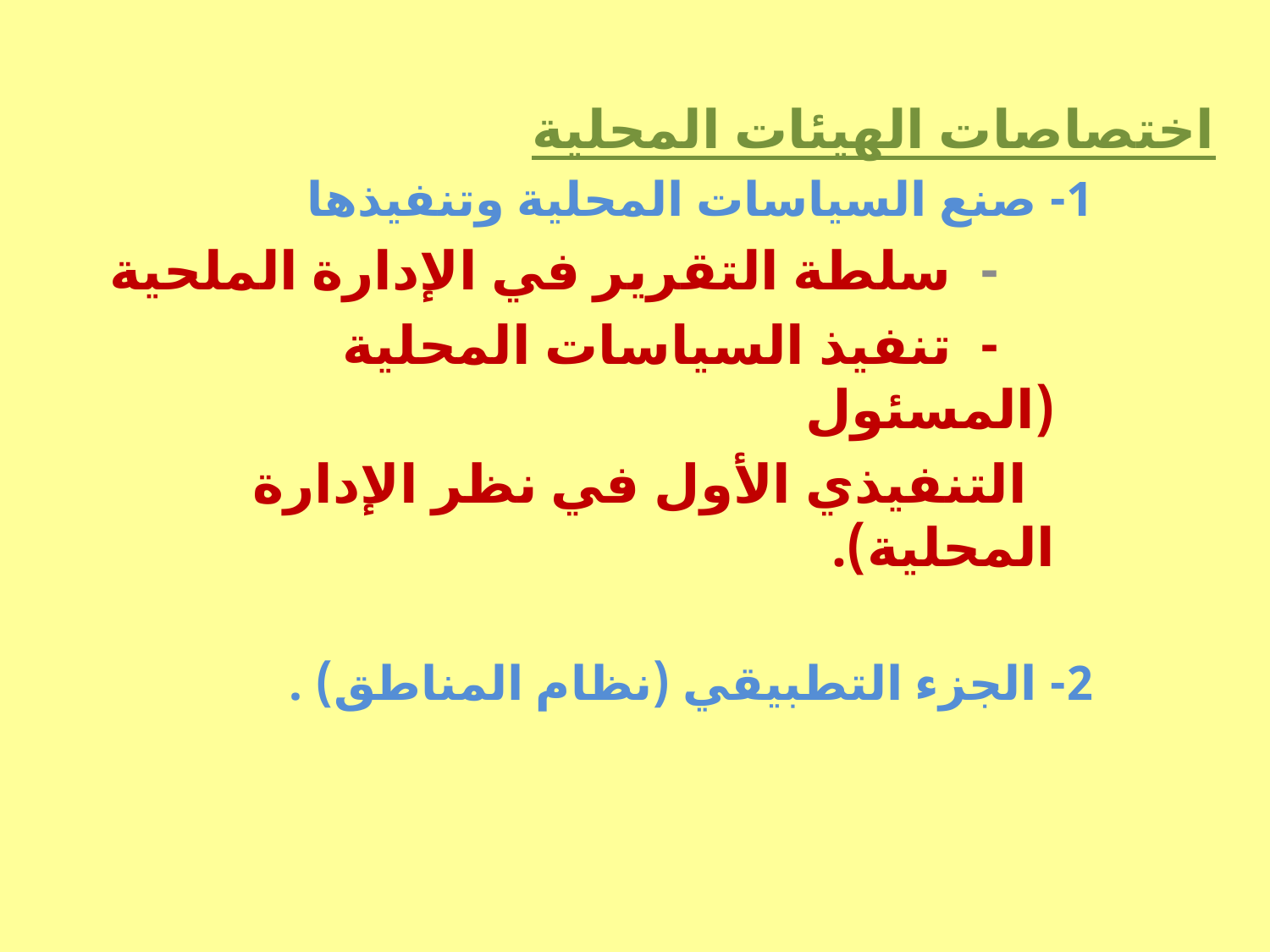

اختصاصات الهيئات المحلية
          1- صنع السياسات المحلية وتنفيذها
    -  سلطة التقرير في الإدارة الملحية
    -  تنفيذ السياسات المحلية (المسئول
  التنفيذي الأول في نظر الإدارة المحلية).

          2- الجزء التطبيقي (نظام المناطق) .